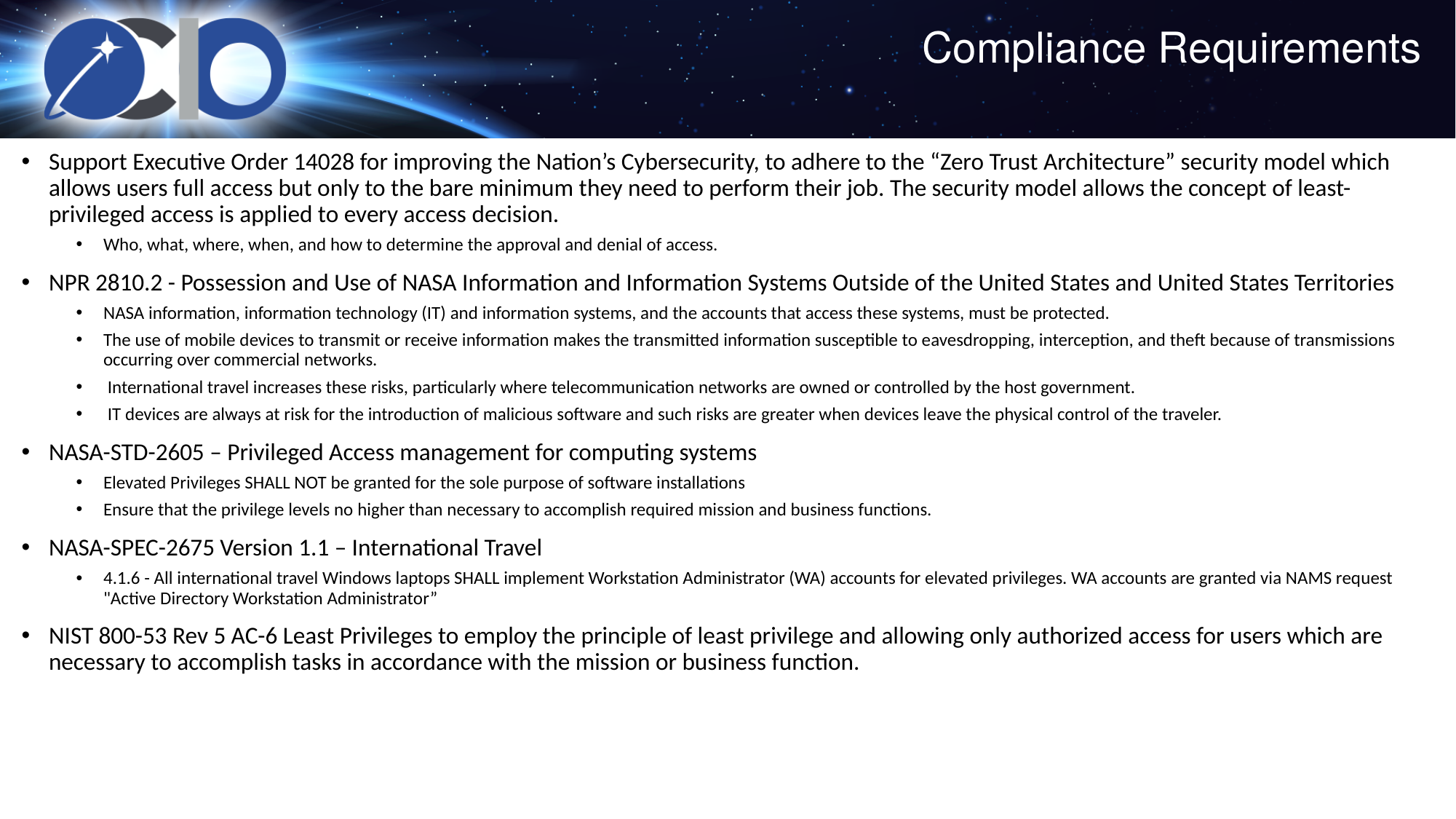

Compliance Requirements
Support Executive Order 14028 for improving the Nation’s Cybersecurity, to adhere to the “Zero Trust Architecture” security model which allows users full access but only to the bare minimum they need to perform their job. The security model allows the concept of least-privileged access is applied to every access decision.
Who, what, where, when, and how to determine the approval and denial of access.
NPR 2810.2 - Possession and Use of NASA Information and Information Systems Outside of the United States and United States Territories
NASA information, information technology (IT) and information systems, and the accounts that access these systems, must be protected.
The use of mobile devices to transmit or receive information makes the transmitted information susceptible to eavesdropping, interception, and theft because of transmissions occurring over commercial networks.
 International travel increases these risks, particularly where telecommunication networks are owned or controlled by the host government.
 IT devices are always at risk for the introduction of malicious software and such risks are greater when devices leave the physical control of the traveler.
NASA-STD-2605 – Privileged Access management for computing systems
Elevated Privileges SHALL NOT be granted for the sole purpose of software installations
Ensure that the privilege levels no higher than necessary to accomplish required mission and business functions.
NASA-SPEC-2675 Version 1.1 – International Travel
4.1.6 - All international travel Windows laptops SHALL implement Workstation Administrator (WA) accounts for elevated privileges. WA accounts are granted via NAMS request "Active Directory Workstation Administrator”
NIST 800-53 Rev 5 AC-6 Least Privileges to employ the principle of least privilege and allowing only authorized access for users which are necessary to accomplish tasks in accordance with the mission or business function.